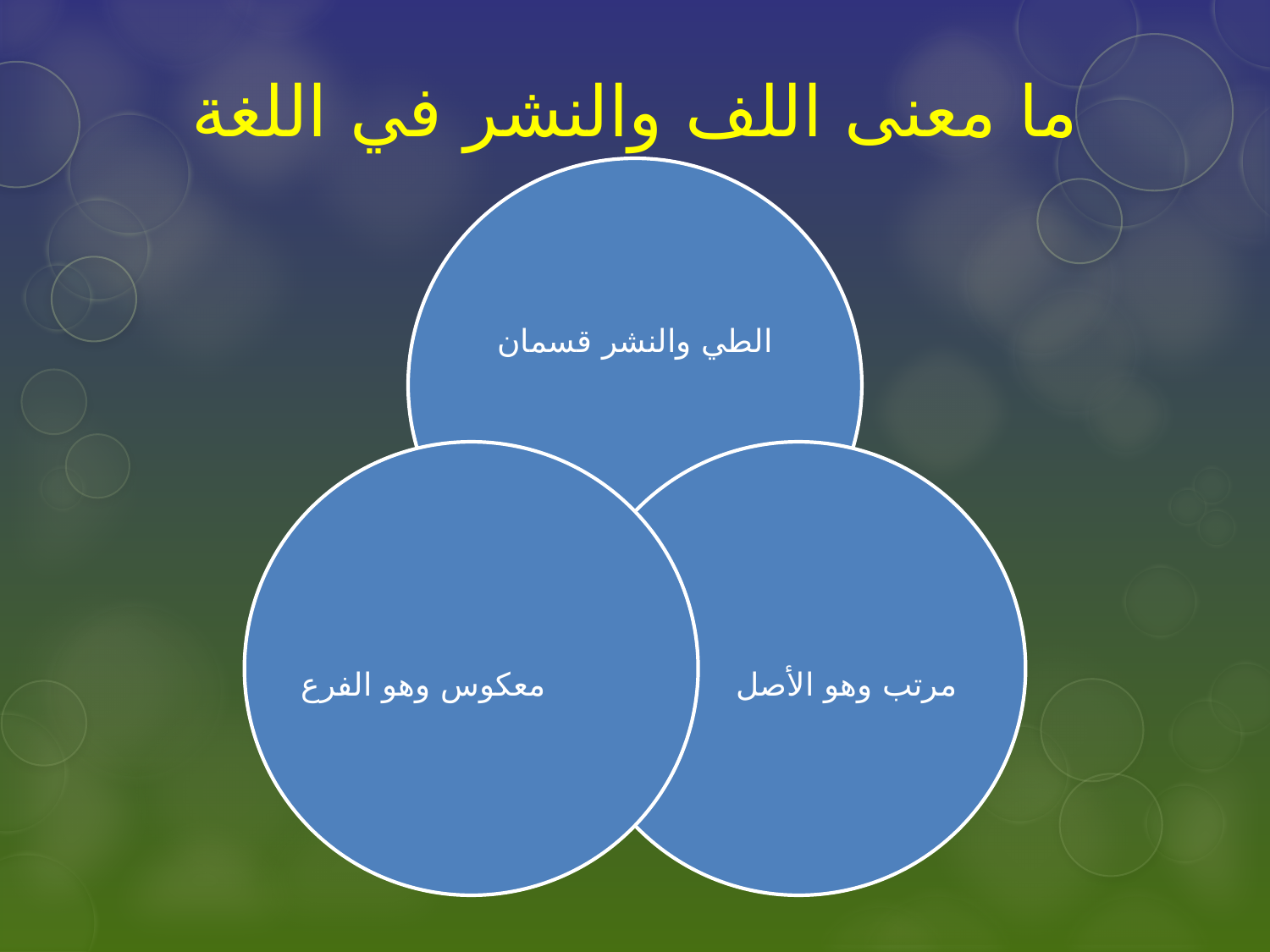

# ما معنى اللف والنشر في اللغة
الطي والنشر قسمان
معكوس وهو الفرع